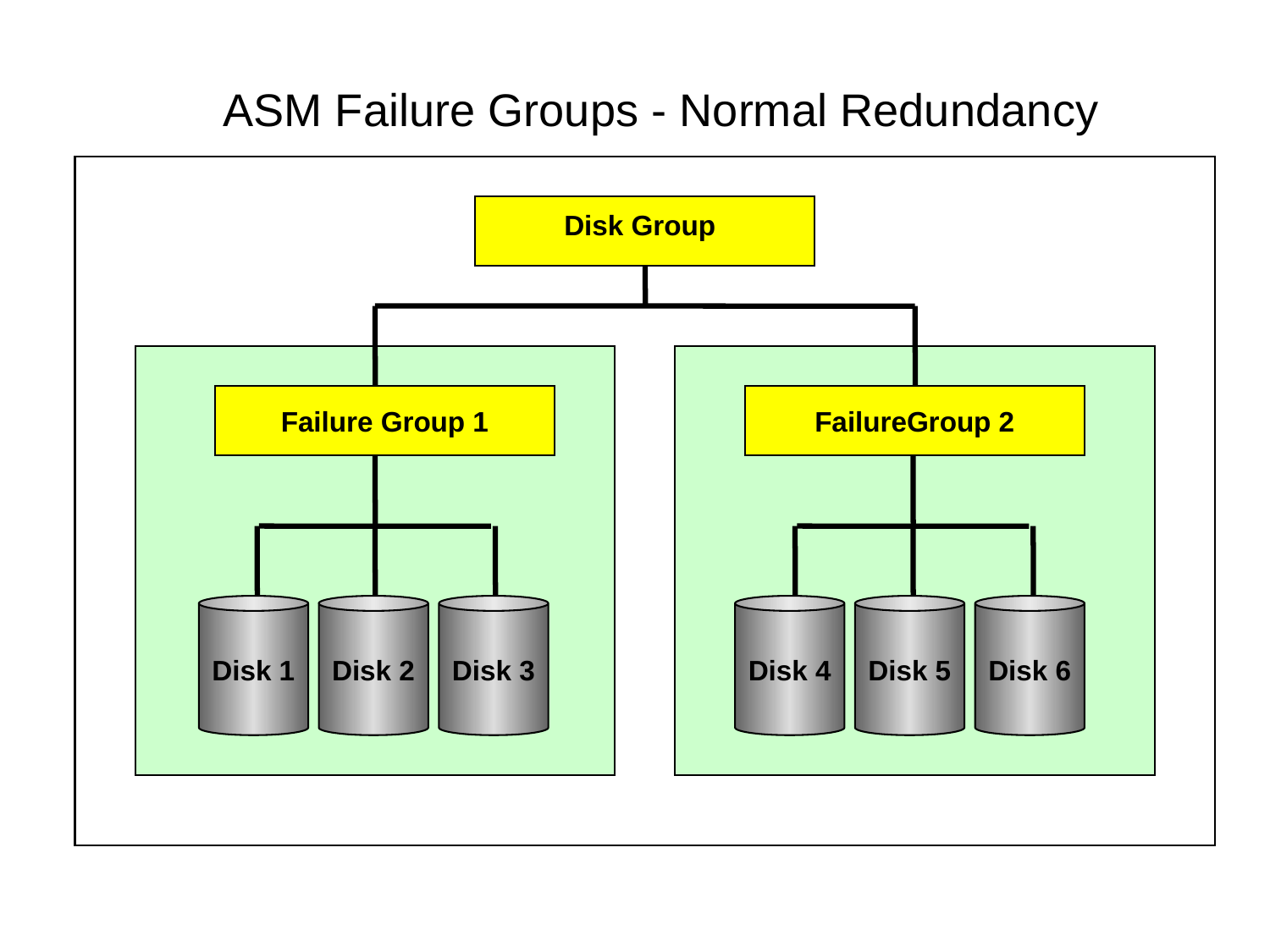

ASM Failure Groups - Normal Redundancy

Disk Group

Failure Group 1
FailureGroup 2

Disk 1
Disk 2
Disk 3
Disk 4
Disk 5
Disk 6